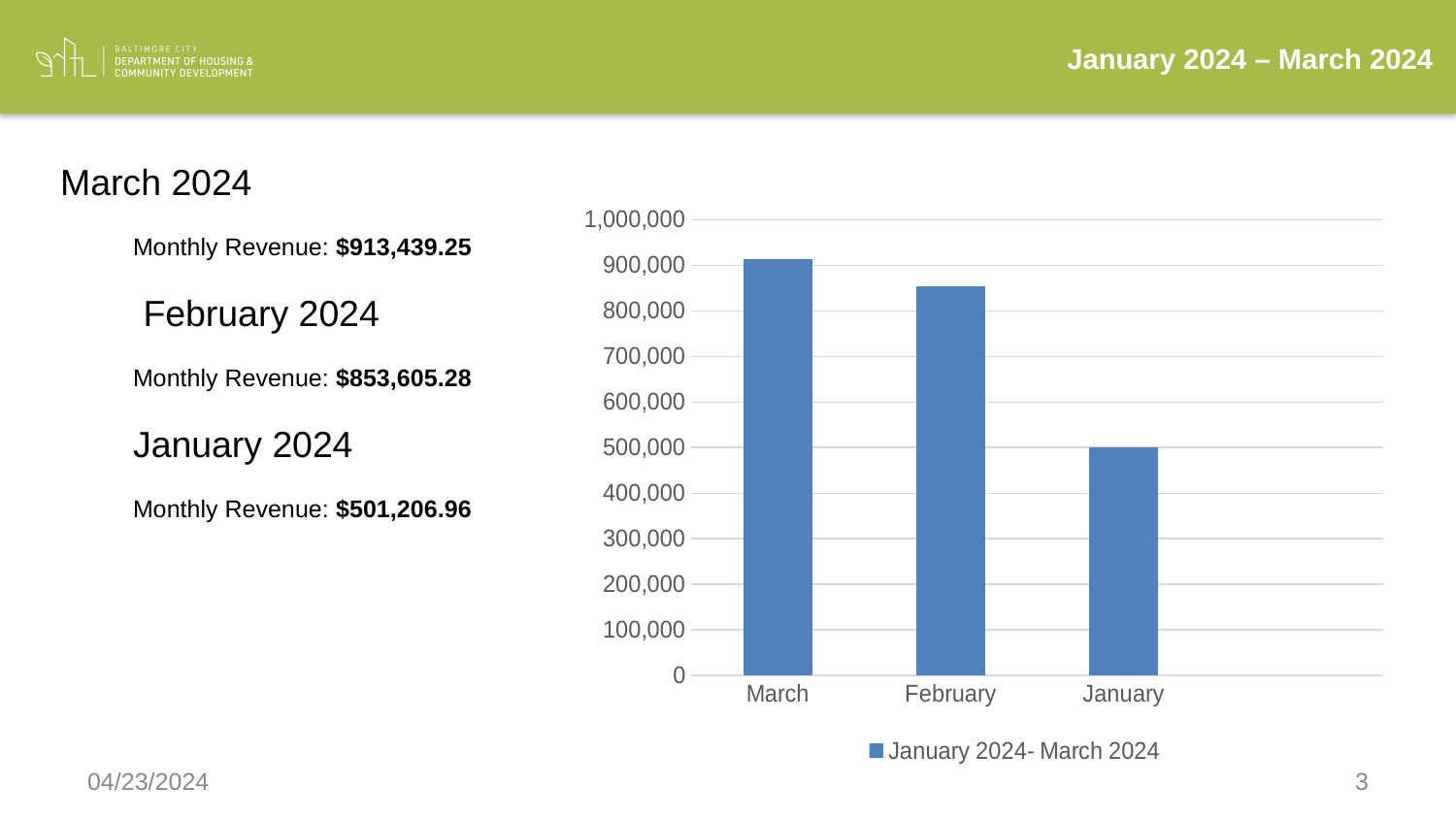

January 2024 – March 2024

### Chart

| Category | January 2024- March 2024 |
|---|---|
| March | 913439.25 |
| February | 853605.28 |
| January | 501207.0 |
March 2024

Monthly Revenue: $913,439.25

 February 2024

Monthly Revenue: $853,605.28

January 2024

Monthly Revenue: $501,206.96

04/23/2024
3